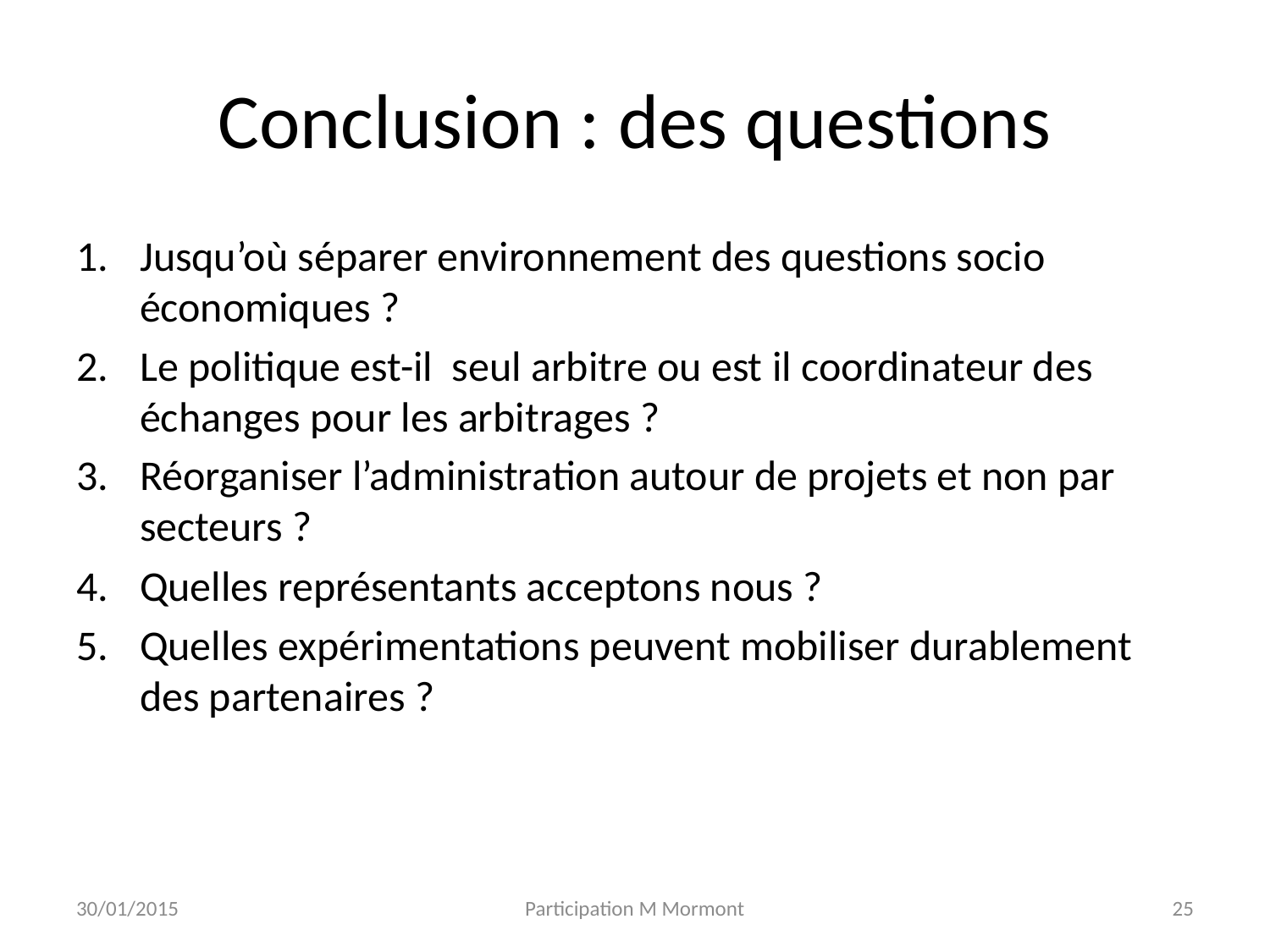

# Conclusion : des questions
Jusqu’où séparer environnement des questions socio économiques ?
Le politique est-il  seul arbitre ou est il coordinateur des échanges pour les arbitrages ?
Réorganiser l’administration autour de projets et non par secteurs ?
Quelles représentants acceptons nous ?
Quelles expérimentations peuvent mobiliser durablement des partenaires ?

30/01/2015
Participation M Mormont
25